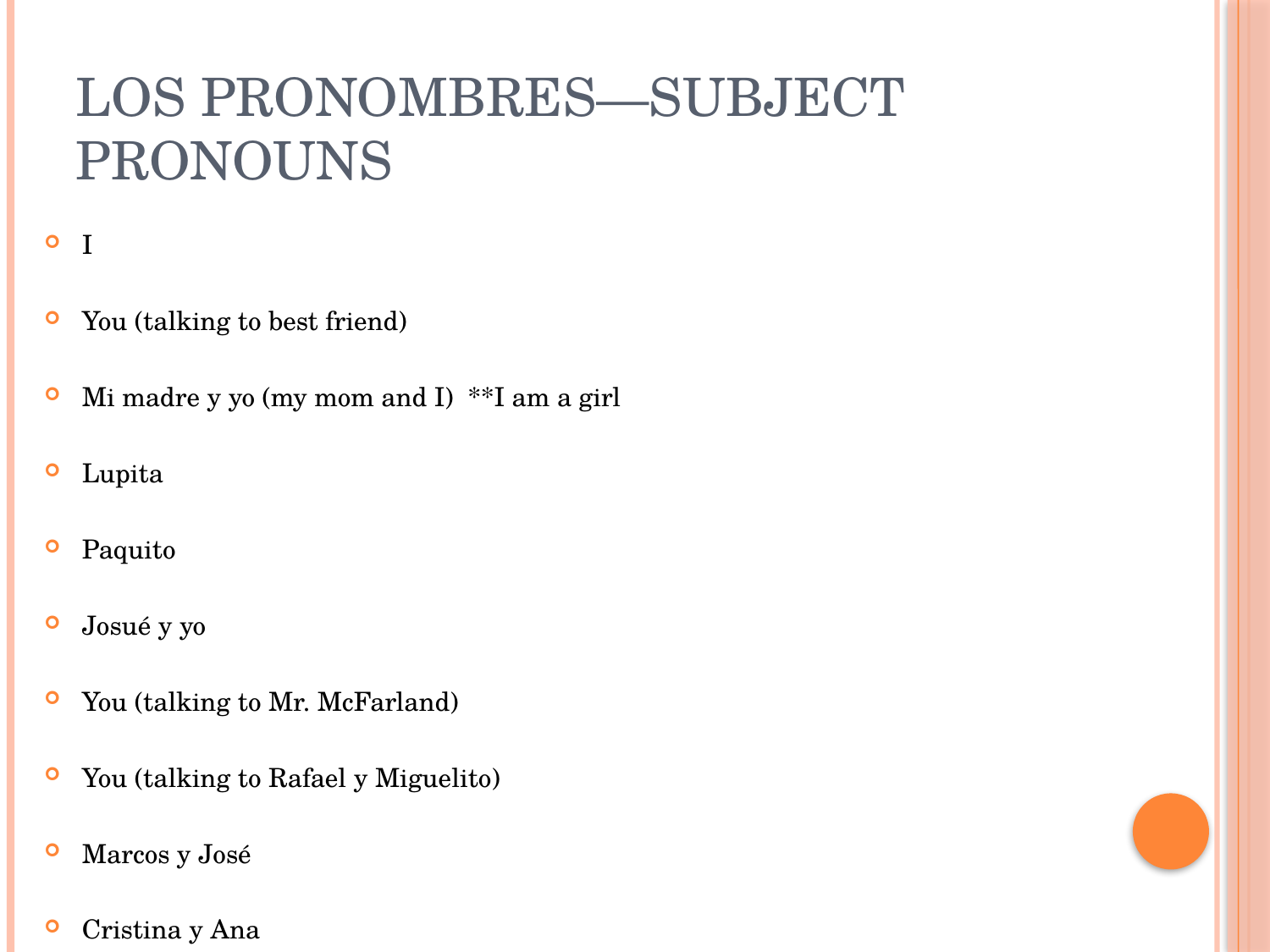

# LOS PRONOMBRES—subject pronouns
I

You (talking to best friend)

Mi madre y yo (my mom and I)  **I am a girl

Lupita

Paquito

Josué y yo

You (talking to Mr. McFarland)

You (talking to Rafael y Miguelito)

Marcos y José

Cristina y Ana